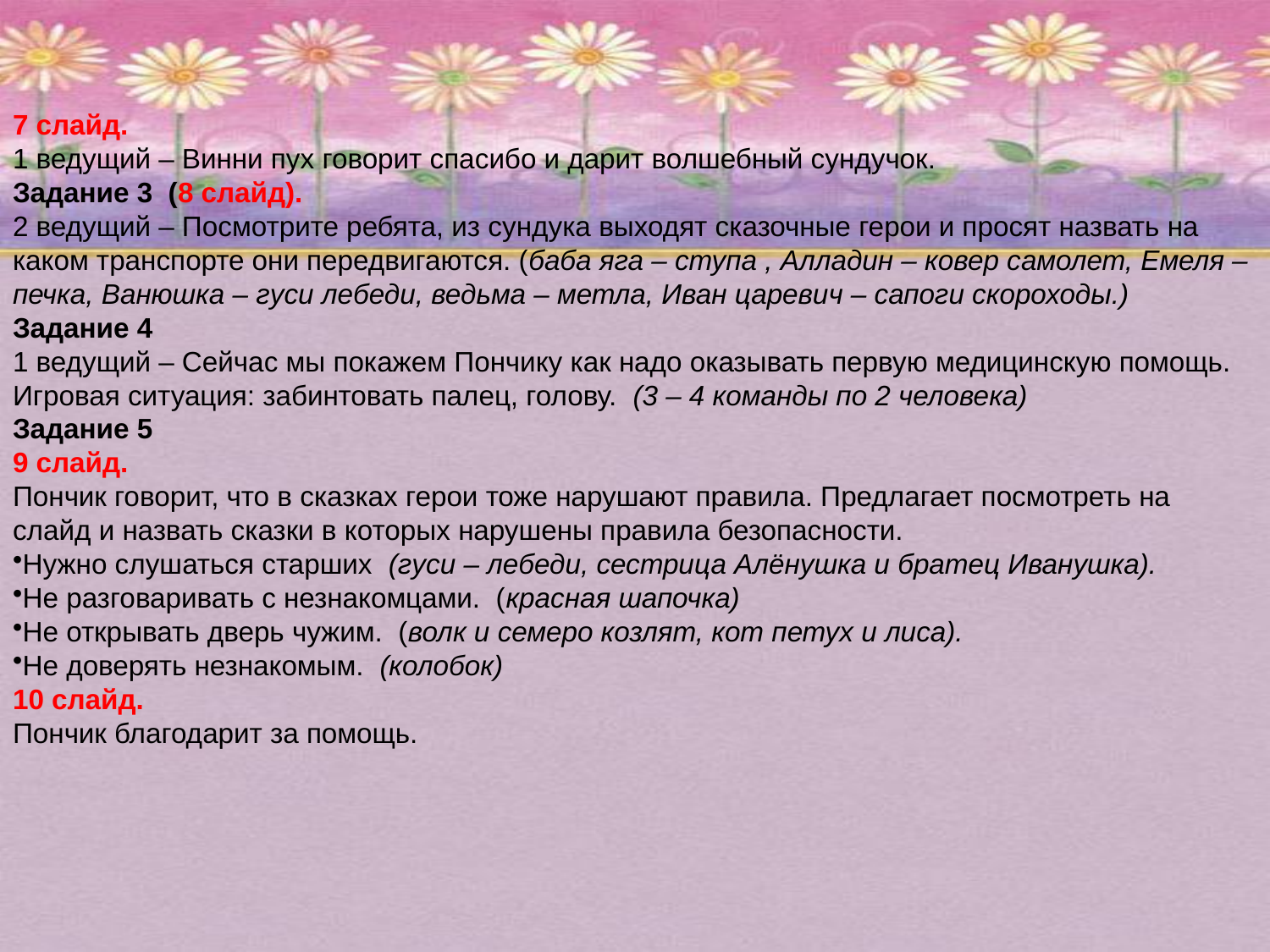

7 слайд.
1 ведущий – Винни пух говорит спасибо и дарит волшебный сундучок.
Задание 3  (8 слайд).
2 ведущий – Посмотрите ребята, из сундука выходят сказочные герои и просят назвать на каком транспорте они передвигаются. (баба яга – ступа , Алладин – ковер самолет, Емеля – печка, Ванюшка – гуси лебеди, ведьма – метла, Иван царевич – сапоги скороходы.)
Задание 4
1 ведущий – Сейчас мы покажем Пончику как надо оказывать первую медицинскую помощь. Игровая ситуация: забинтовать палец, голову.  (3 – 4 команды по 2 человека)
Задание 5
9 слайд.
Пончик говорит, что в сказках герои тоже нарушают правила. Предлагает посмотреть на слайд и назвать сказки в которых нарушены правила безопасности.
Нужно слушаться старших  (гуси – лебеди, сестрица Алёнушка и братец Иванушка).
Не разговаривать с незнакомцами.  (красная шапочка)
Не открывать дверь чужим.  (волк и семеро козлят, кот петух и лиса).
Не доверять незнакомым.  (колобок)
10 слайд.
Пончик благодарит за помощь.